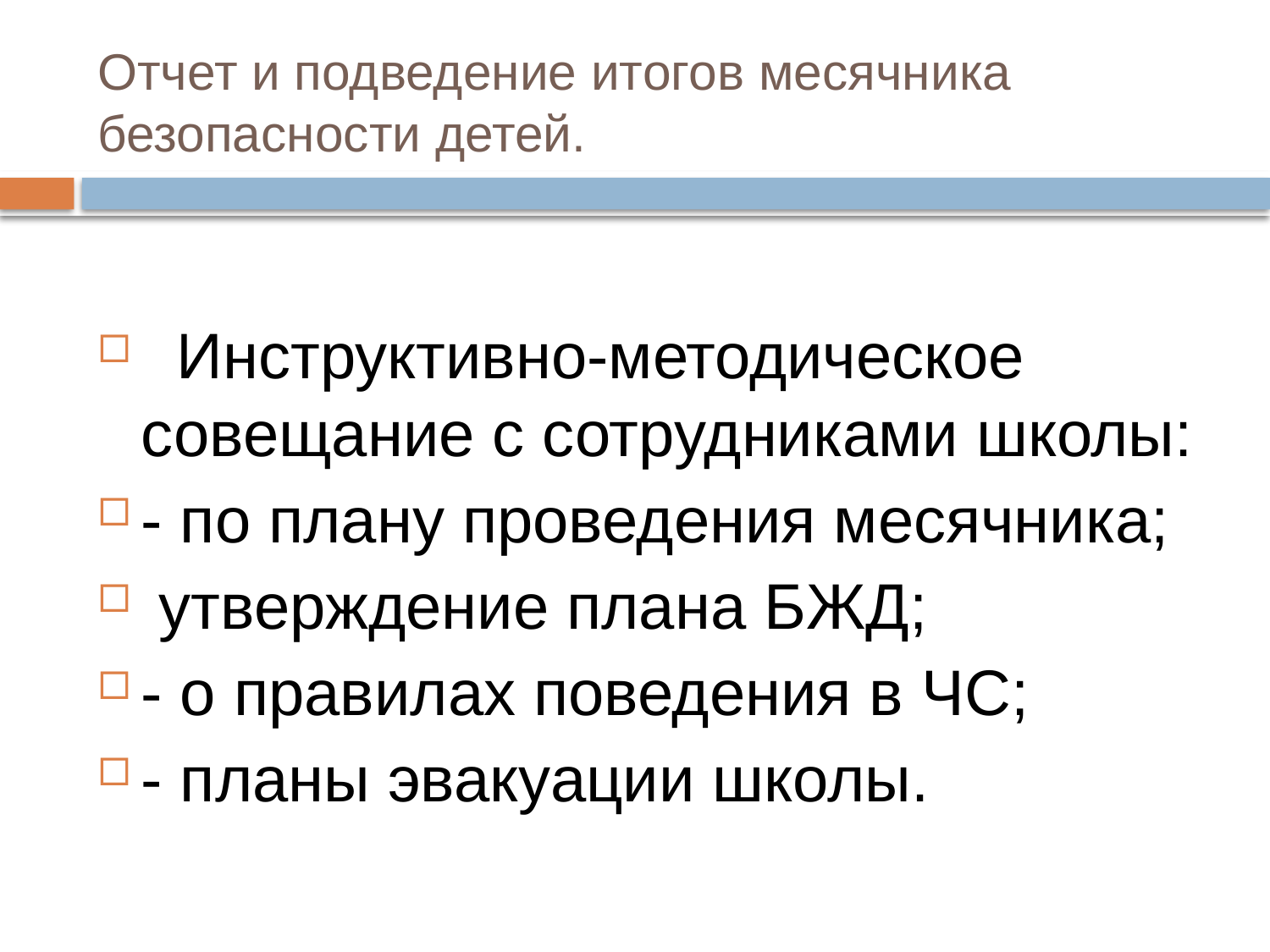

# Отчет и подведение итогов месячника безопасности детей.

  Инструктивно-методическое совещание с сотрудниками школы:
- по плану проведения месячника;
 утверждение плана БЖД;
- о правилах поведения в ЧС;
- планы эвакуации школы.